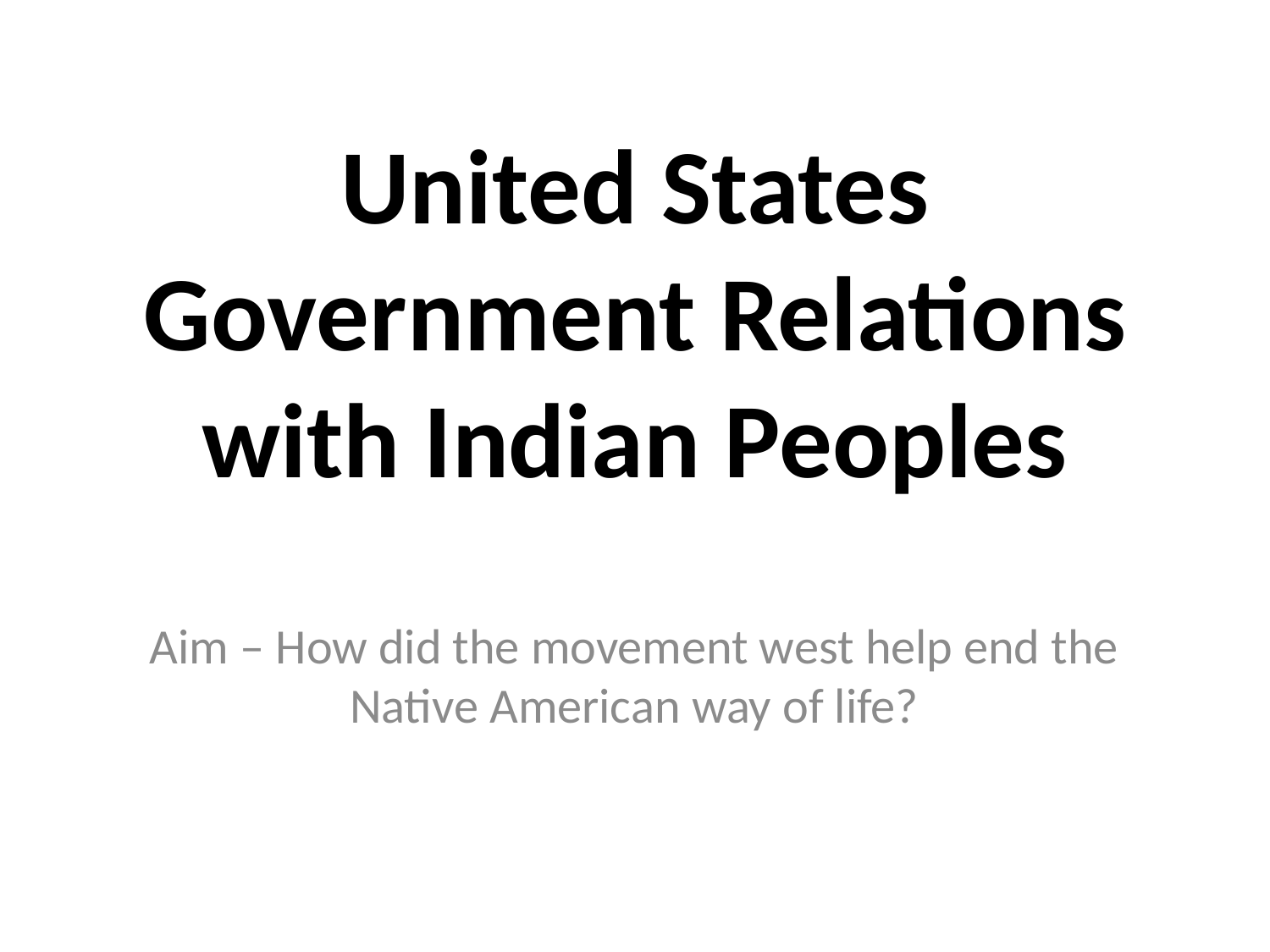

# United States Government Relations with Indian Peoples

Aim – How did the movement west help end the Native American way of life?